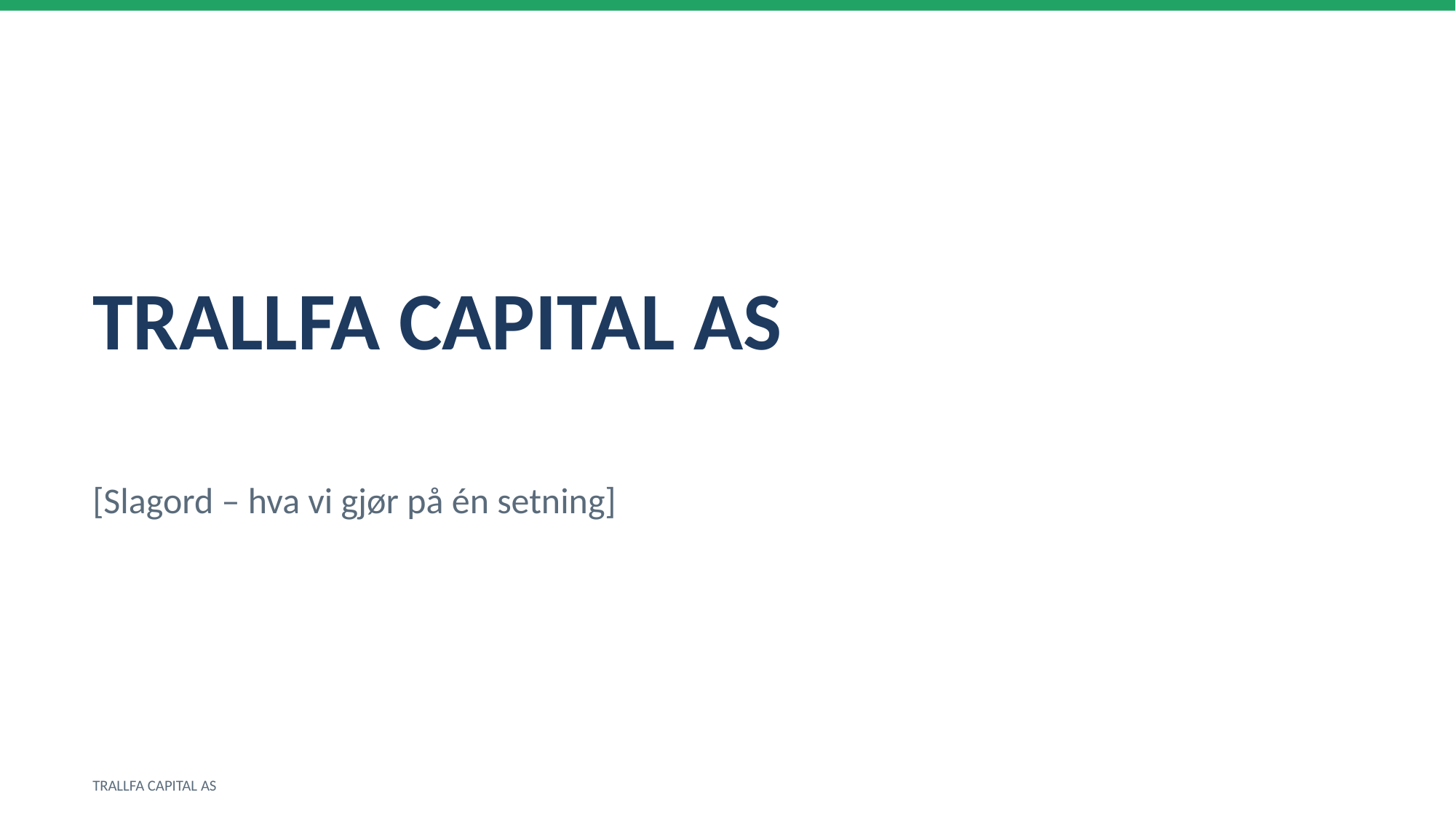

TRALLFA CAPITAL AS
[Slagord – hva vi gjør på én setning]
TRALLFA CAPITAL AS